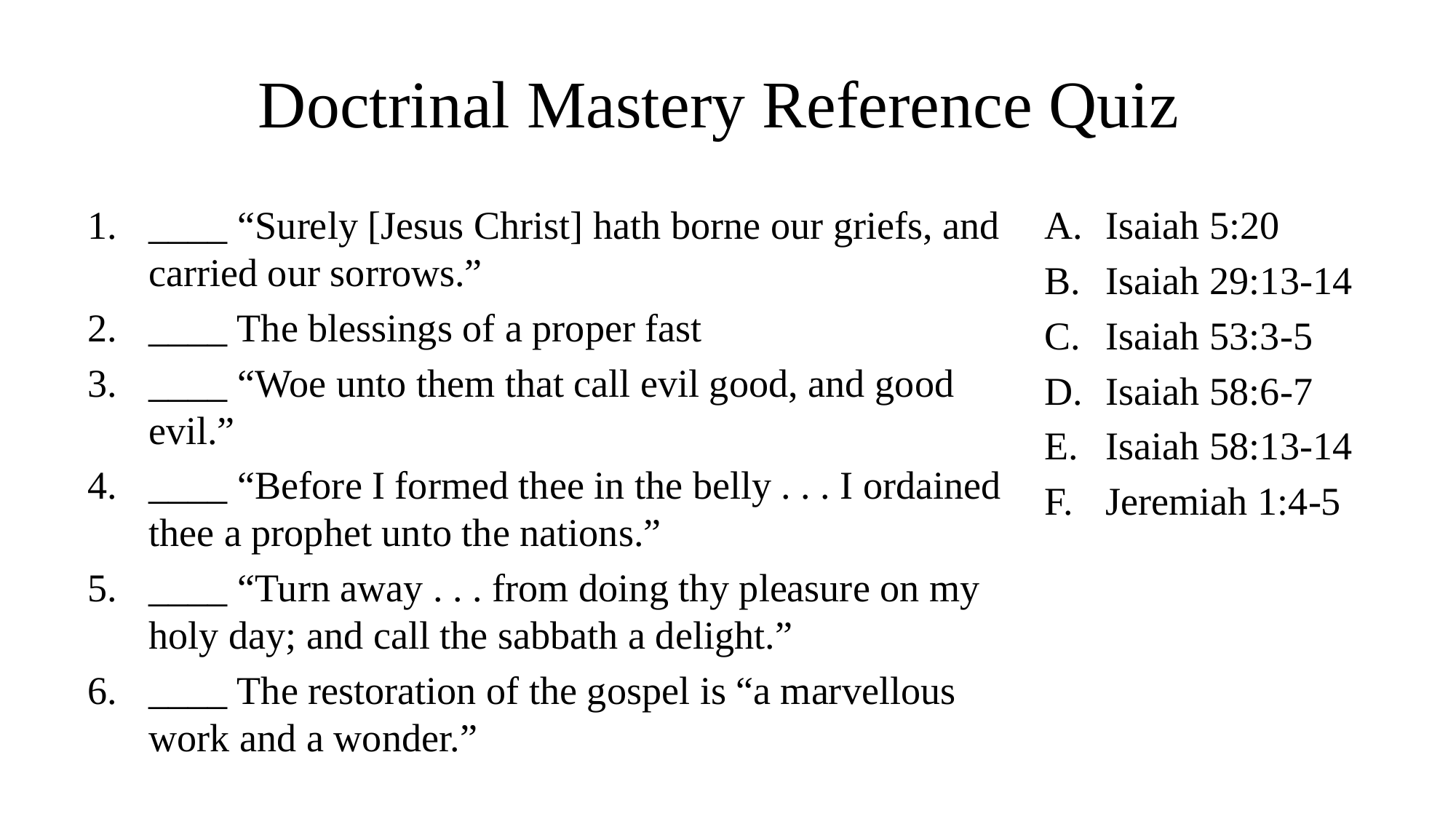

# Doctrinal Mastery Reference Quiz
____ “Surely [Jesus Christ] hath borne our griefs, and carried our sorrows.”
____ The blessings of a proper fast
____ “Woe unto them that call evil good, and good evil.”
____ “Before I formed thee in the belly . . . I ordained thee a prophet unto the nations.”
____ “Turn away . . . from doing thy pleasure on my holy day; and call the sabbath a delight.”
____ The restoration of the gospel is “a marvellous work and a wonder.”

Isaiah 5:20
Isaiah 29:13-14
Isaiah 53:3-5
Isaiah 58:6-7
Isaiah 58:13-14
Jeremiah 1:4-5